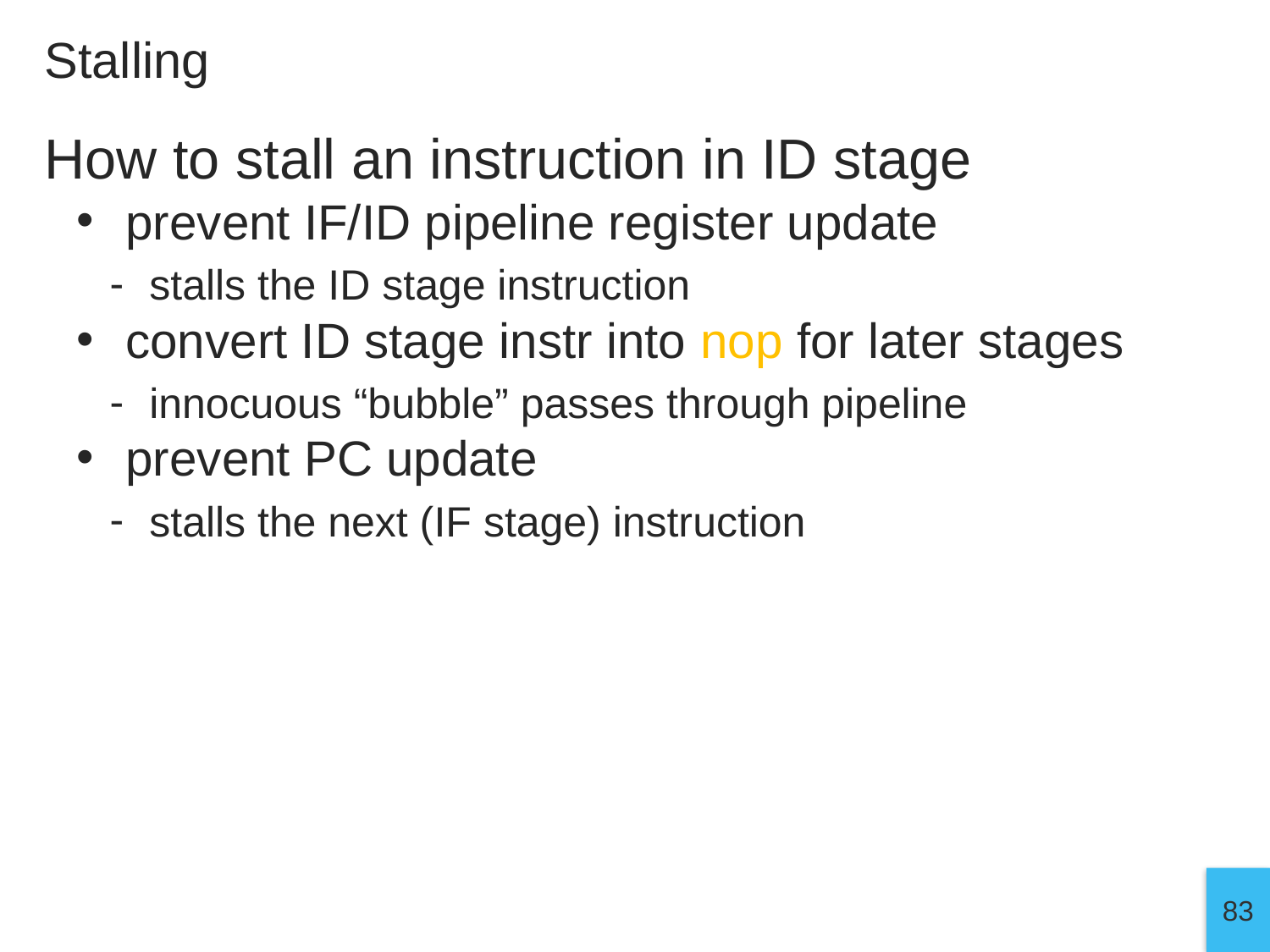

# Stalling
How to stall an instruction in ID stage
prevent IF/ID pipeline register update
stalls the ID stage instruction
convert ID stage instr into nop for later stages
innocuous “bubble” passes through pipeline
prevent PC update
stalls the next (IF stage) instruction

83